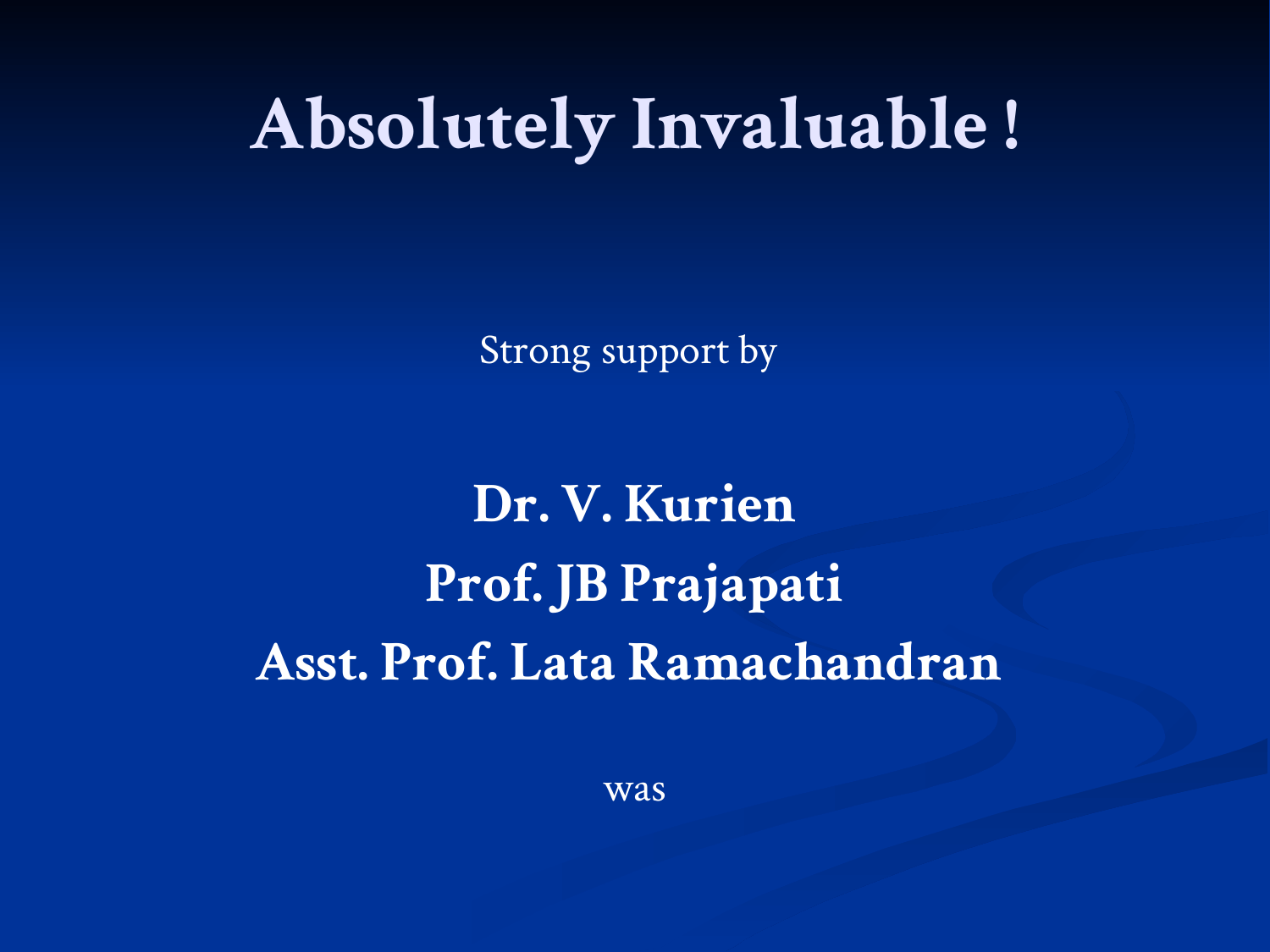

# Absolutely Invaluable !

Strong support by

Dr. V. Kurien
Prof. JB Prajapati
Asst. Prof. Lata Ramachandran

was